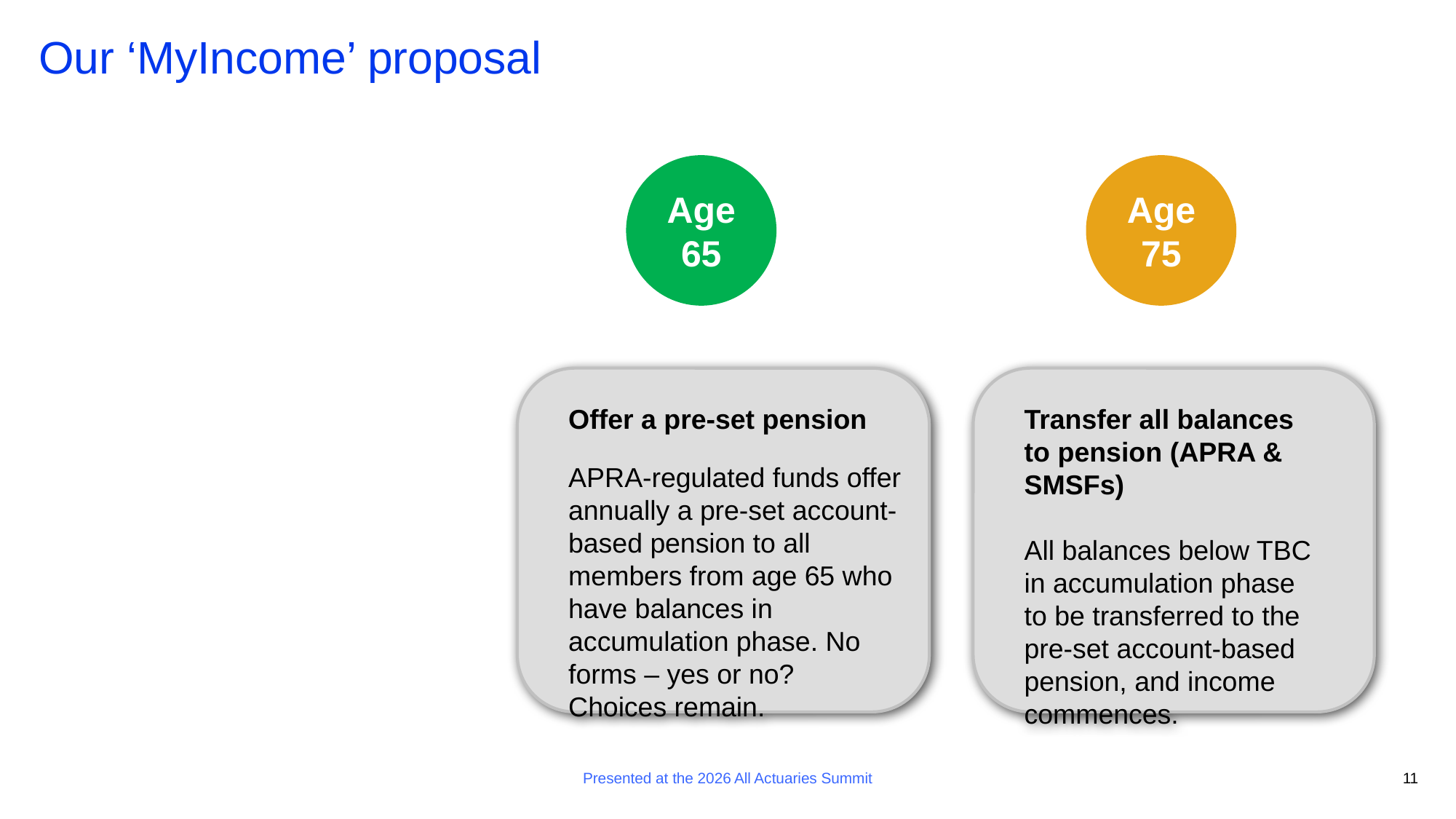

# Our ‘MyIncome’ proposal
Age 65
Age 75
Offer a pre-set pension

APRA-regulated funds offer annually a pre-set account-based pension to all members from age 65 who have balances in accumulation phase. No forms – yes or no?
Choices remain.
Transfer all balances to pension (APRA & SMSFs)

All balances below TBC in accumulation phase to be transferred to the pre-set account-based pension, and income commences.
Presented at the 2026 All Actuaries Summit
11